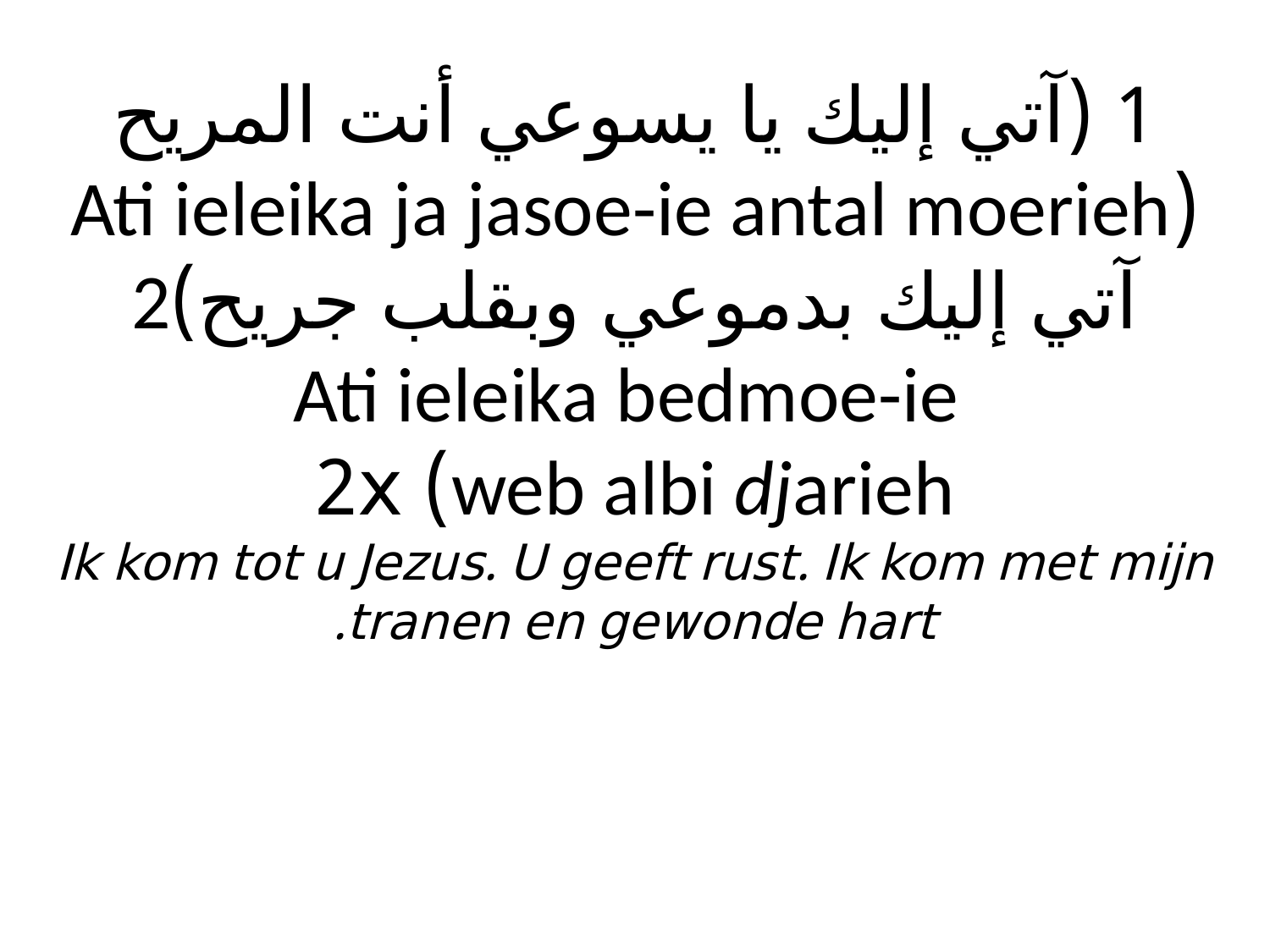

# 1 (آتي إليك يا يسوعي أنت المريح (Ati ieleika ja jasoe-ie antal moerieh آتي إليك بدموعي وبقلب جريح)2 Ati ieleika bedmoe-ie web albi djarieh) 2x Ik kom tot u Jezus. U geeft rust. Ik kom met mijn tranen en gewonde hart.